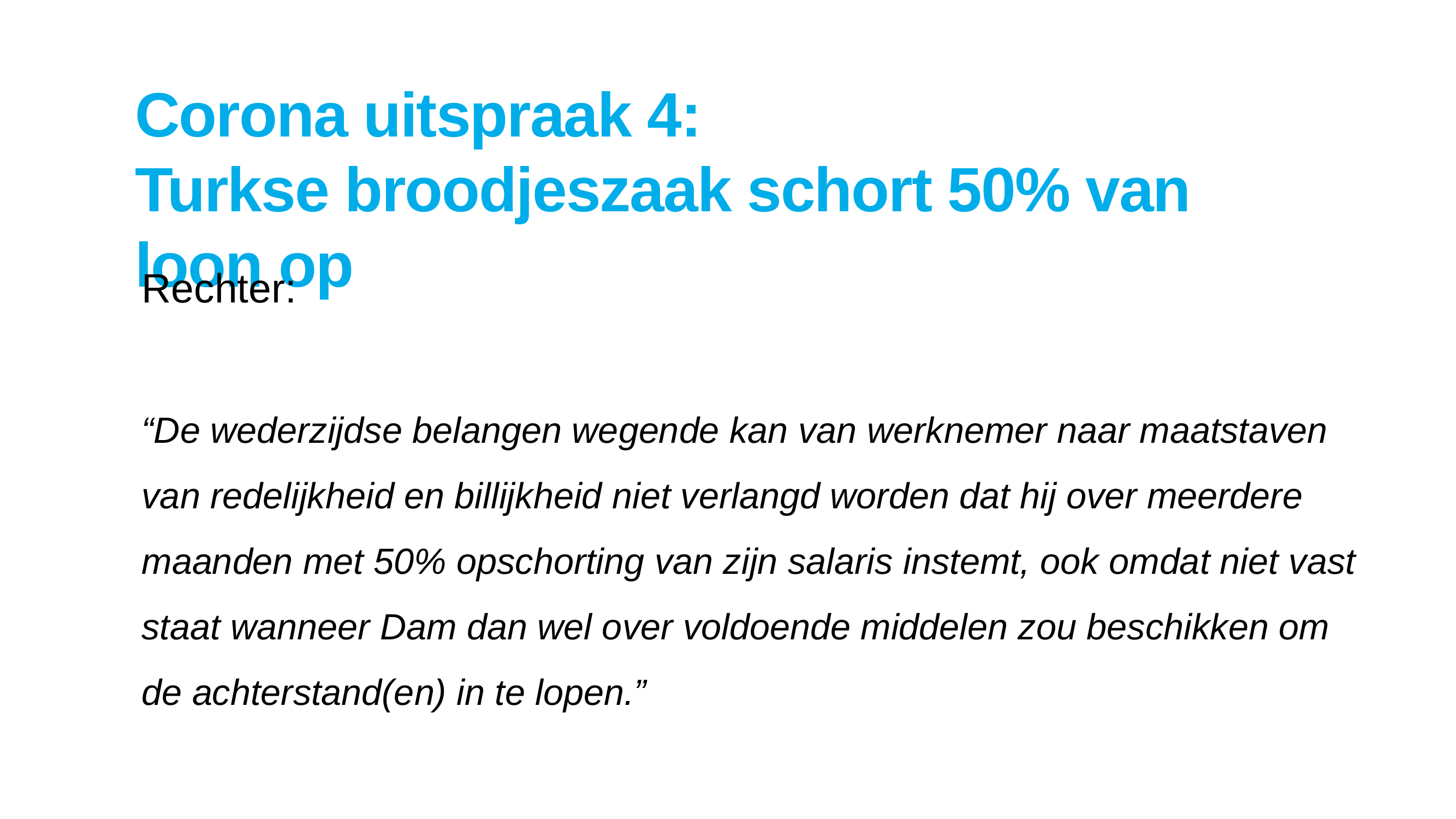

# Corona uitspraak 4: Turkse broodjeszaak schort 50% van loon op

Rechter:

“De wederzijdse belangen wegende kan van werknemer naar maatstaven van redelijkheid en billijkheid niet verlangd worden dat hij over meerdere maanden met 50% opschorting van zijn salaris instemt, ook omdat niet vast staat wanneer Dam dan wel over voldoende middelen zou beschikken om de achterstand(en) in te lopen.”